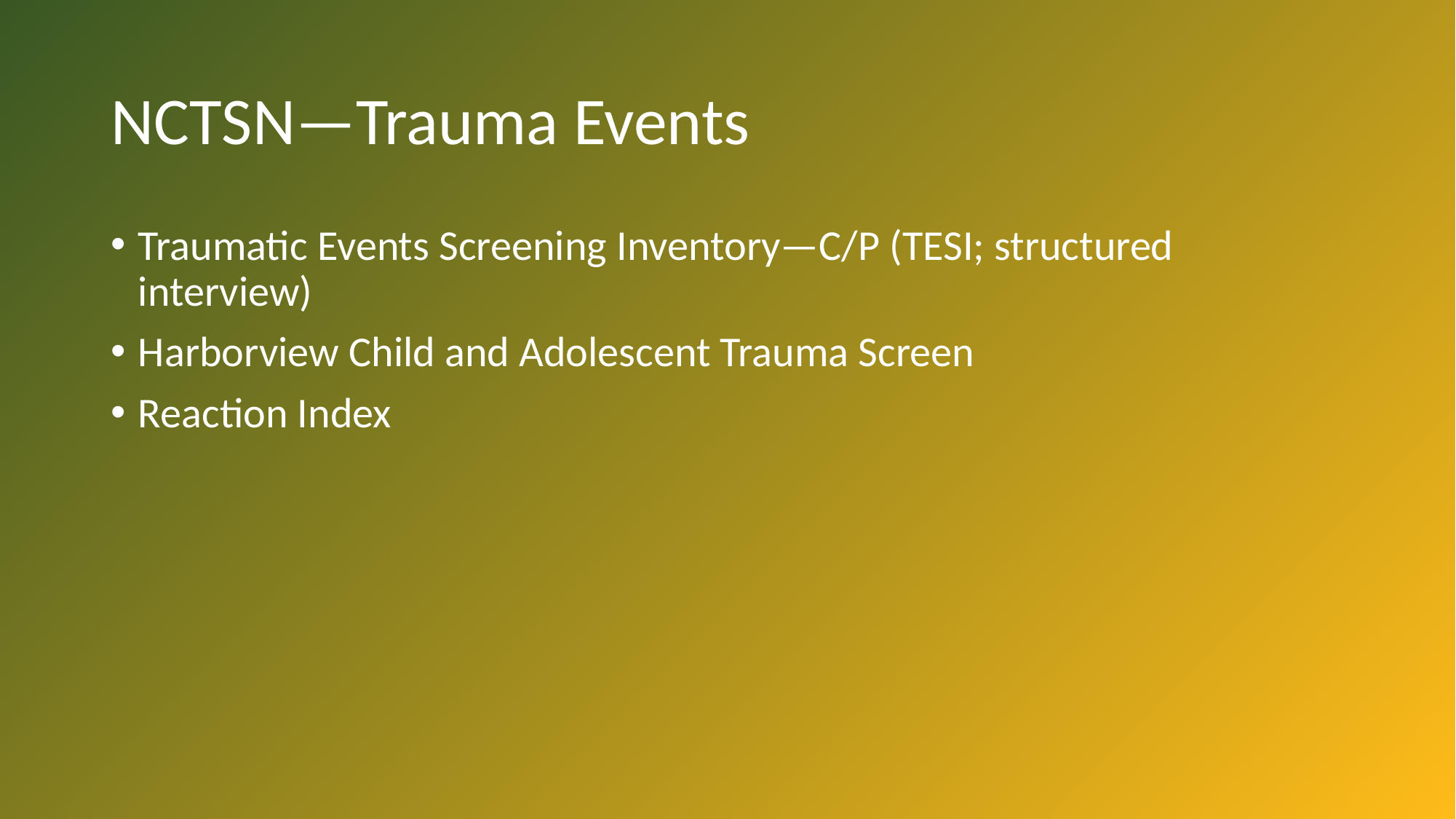

# NCTSN—Trauma Events
Traumatic Events Screening Inventory—C/P (TESI; structured interview)
Harborview Child and Adolescent Trauma Screen
Reaction Index